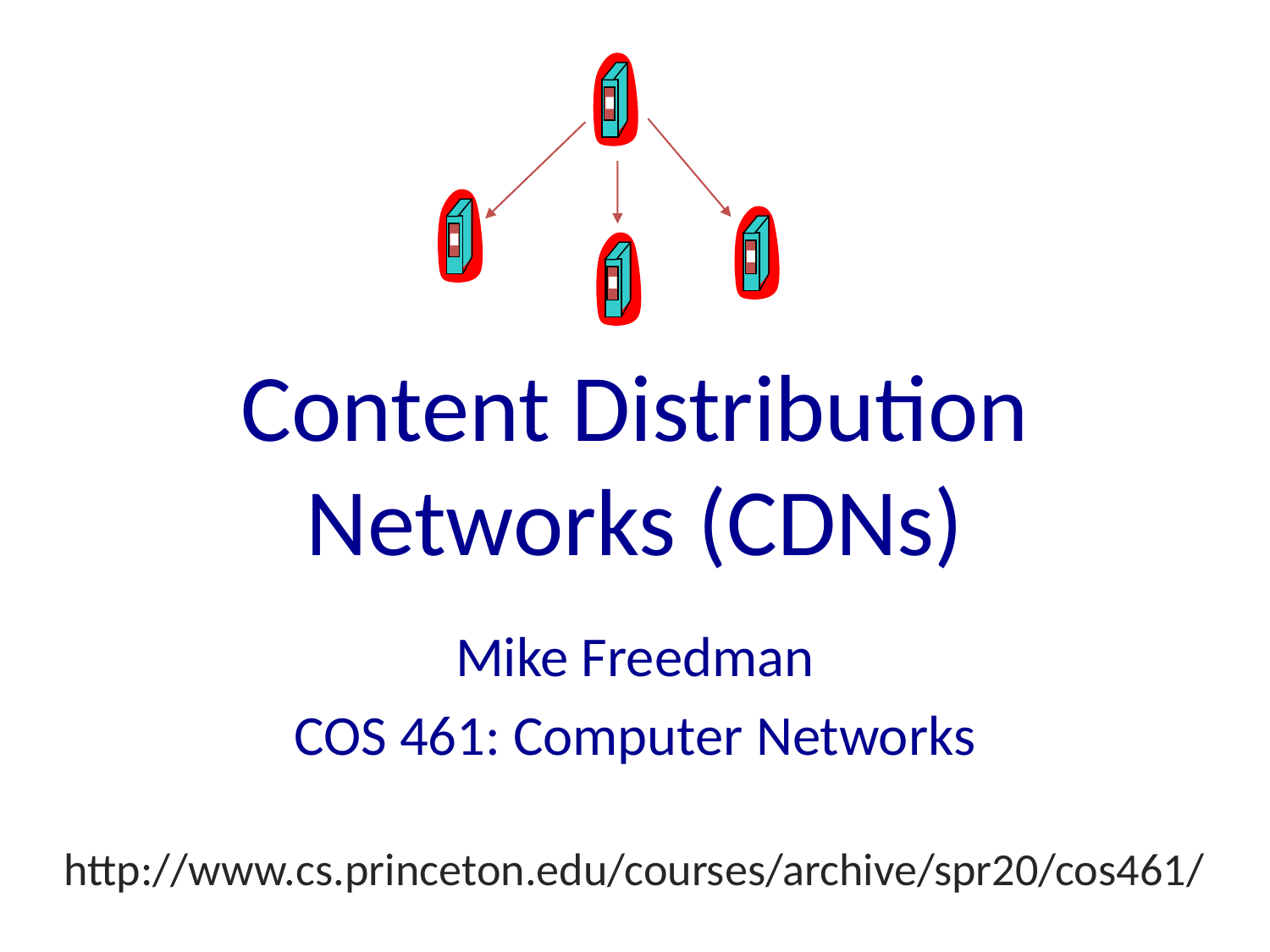

# Content Distribution Networks (CDNs)
Mike Freedman
COS 461: Computer Networks

http://www.cs.princeton.edu/courses/archive/spr20/cos461/